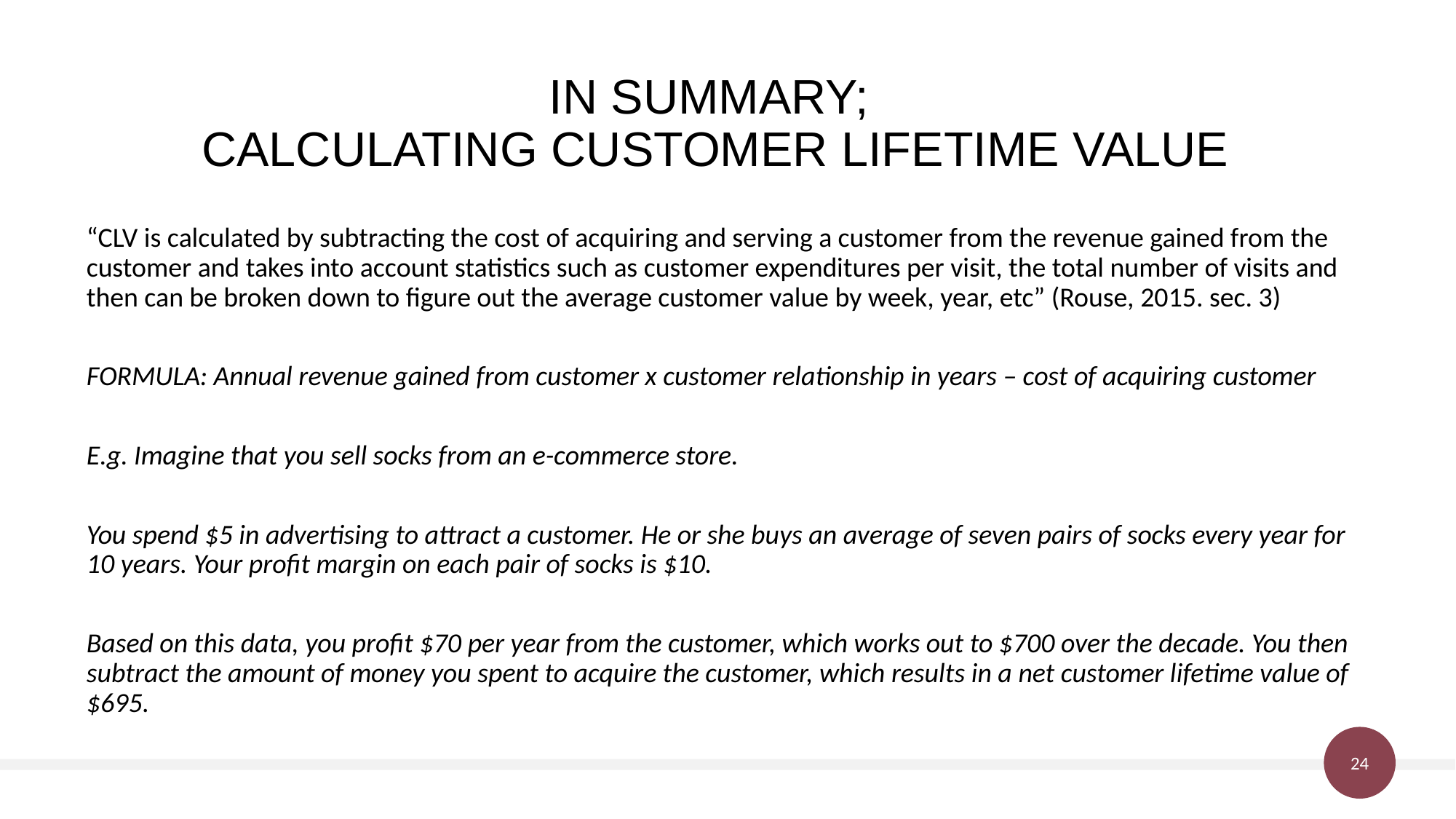

# IN SUMMARY; CALCULATING CUSTOMER LIFETIME VALUE
“CLV is calculated by subtracting the cost of acquiring and serving a customer from the revenue gained from the customer and takes into account statistics such as customer expenditures per visit, the total number of visits and then can be broken down to figure out the average customer value by week, year, etc” (Rouse, 2015. sec. 3)

FORMULA: Annual revenue gained from customer x customer relationship in years – cost of acquiring customer

E.g. Imagine that you sell socks from an e-commerce store.

You spend $5 in advertising to attract a customer. He or she buys an average of seven pairs of socks every year for 10 years. Your profit margin on each pair of socks is $10.

Based on this data, you profit $70 per year from the customer, which works out to $700 over the decade. You then subtract the amount of money you spent to acquire the customer, which results in a net customer lifetime value of $695.